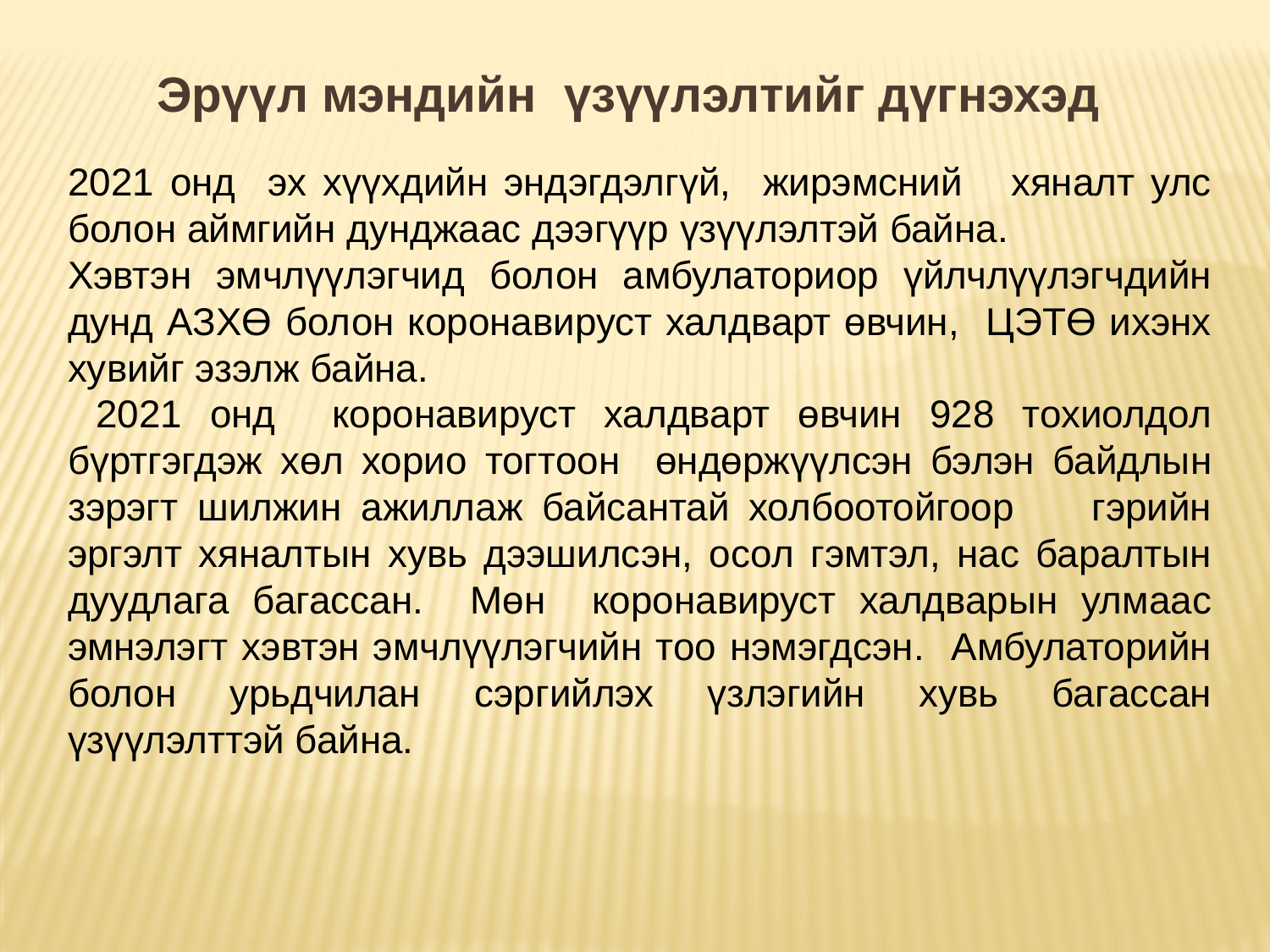

Эрүүл мэндийн  үзүүлэлтийг дүгнэхэд

2021 онд  эх хүүхдийн эндэгдэлгүй,  жирэмсний   хяналт улс болон аймгийн дунджаас дээгүүр үзүүлэлтэй байна.
Хэвтэн эмчлүүлэгчид болон амбулаториор үйлчлүүлэгчдийн дунд АЗХӨ болон коронавируст халдварт өвчин,  ЦЭТӨ ихэнх хувийг эзэлж байна.
 2021 онд  коронавируст халдварт өвчин 928 тохиолдол бүртгэгдэж хөл хорио тогтоон  өндөржүүлсэн бэлэн байдлын зэрэгт шилжин ажиллаж байсантай холбоотойгоор    гэрийн эргэлт хяналтын хувь дээшилсэн, осол гэмтэл, нас баралтын дуудлага багассан.  Мөн  коронавируст халдварын улмаас эмнэлэгт хэвтэн эмчлүүлэгчийн тоо нэмэгдсэн.  Амбулаторийн болон урьдчилан сэргийлэх үзлэгийн хувь багассан үзүүлэлттэй байна.